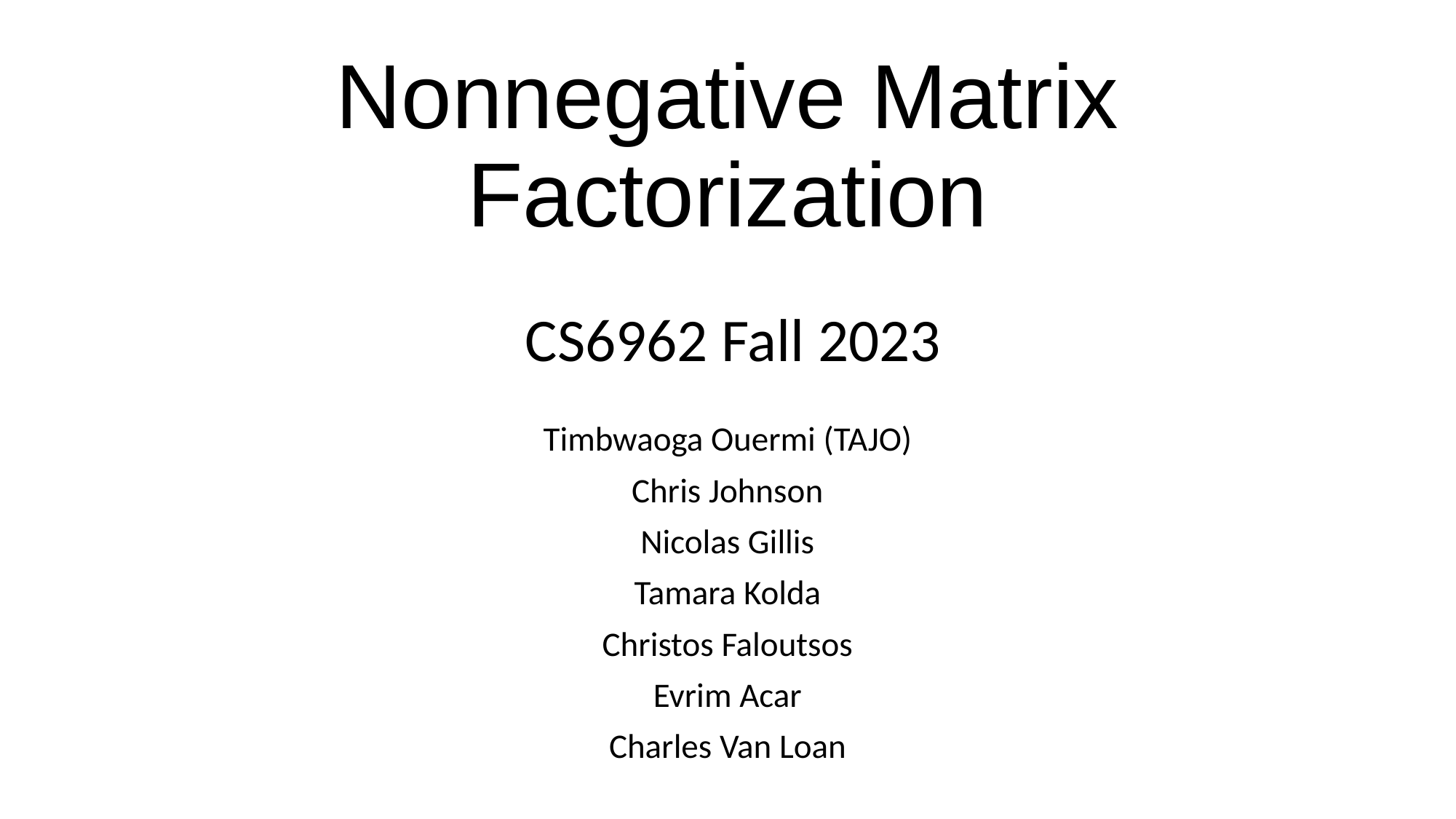

# Nonnegative Matrix Factorization
CS6962 Fall 2023
Timbwaoga Ouermi (TAJO)
Chris Johnson
Nicolas Gillis
Tamara Kolda
Christos Faloutsos
Evrim Acar
Charles Van Loan